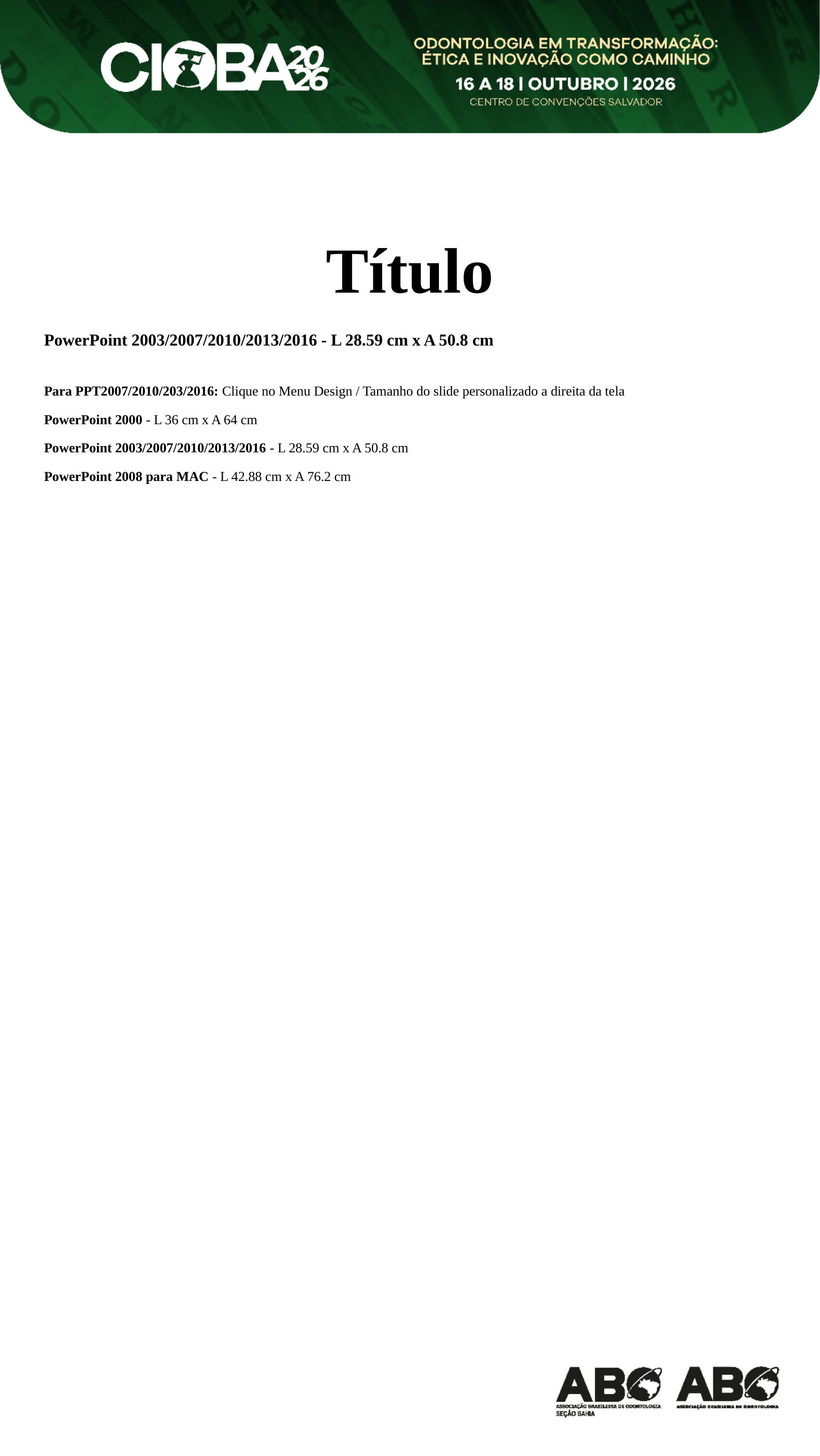

Título
PowerPoint 2003/2007/2010/2013/2016 - L 28.59 cm x A 50.8 cm
Para PPT2007/2010/203/2016: Clique no Menu Design / Tamanho do slide personalizado a direita da tela
PowerPoint 2000 - L 36 cm x A 64 cm
PowerPoint 2003/2007/2010/2013/2016 - L 28.59 cm x A 50.8 cm
PowerPoint 2008 para MAC - L 42.88 cm x A 76.2 cm